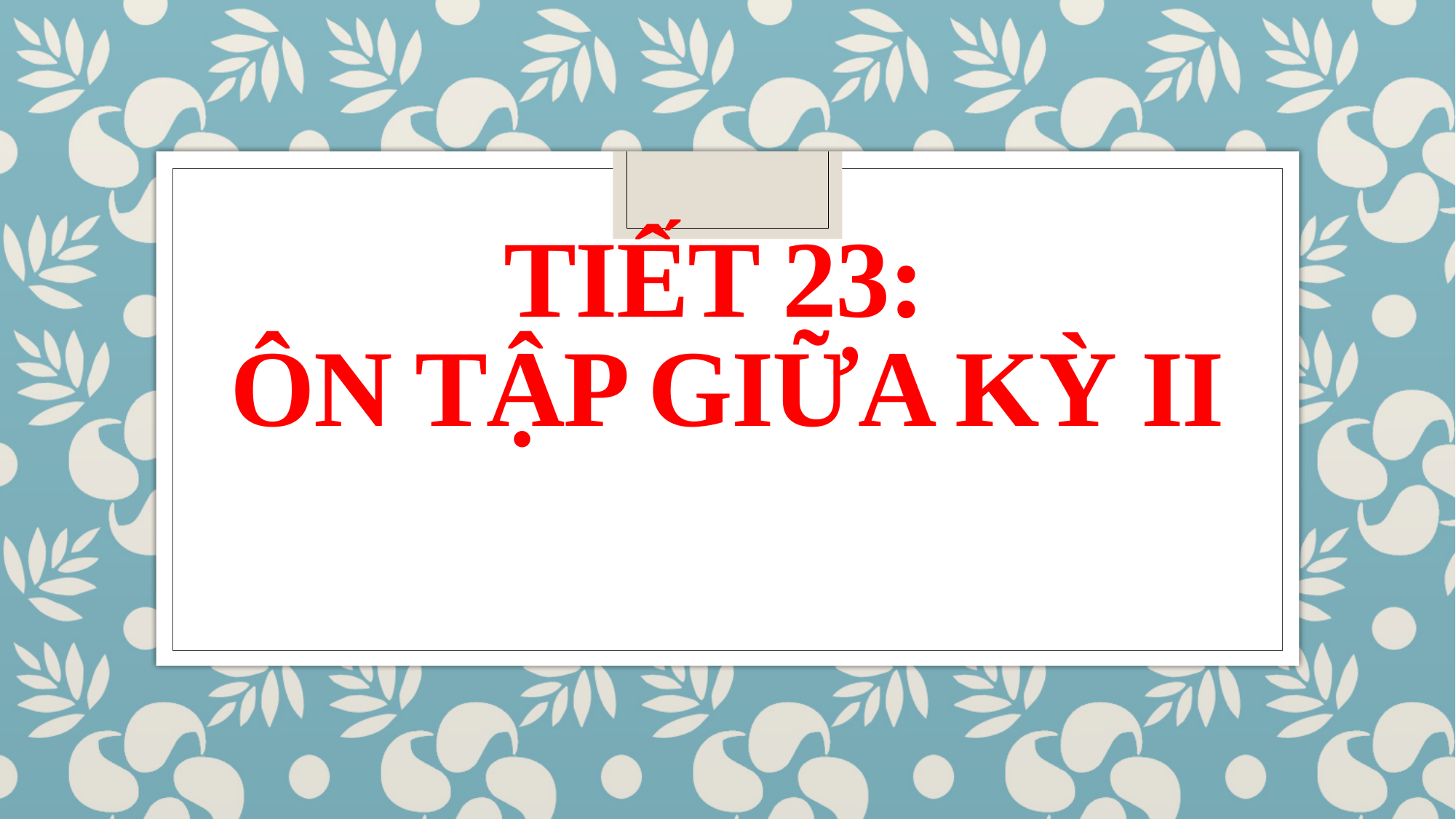

# Tiết 23: ÔN tập giữa kỳ II